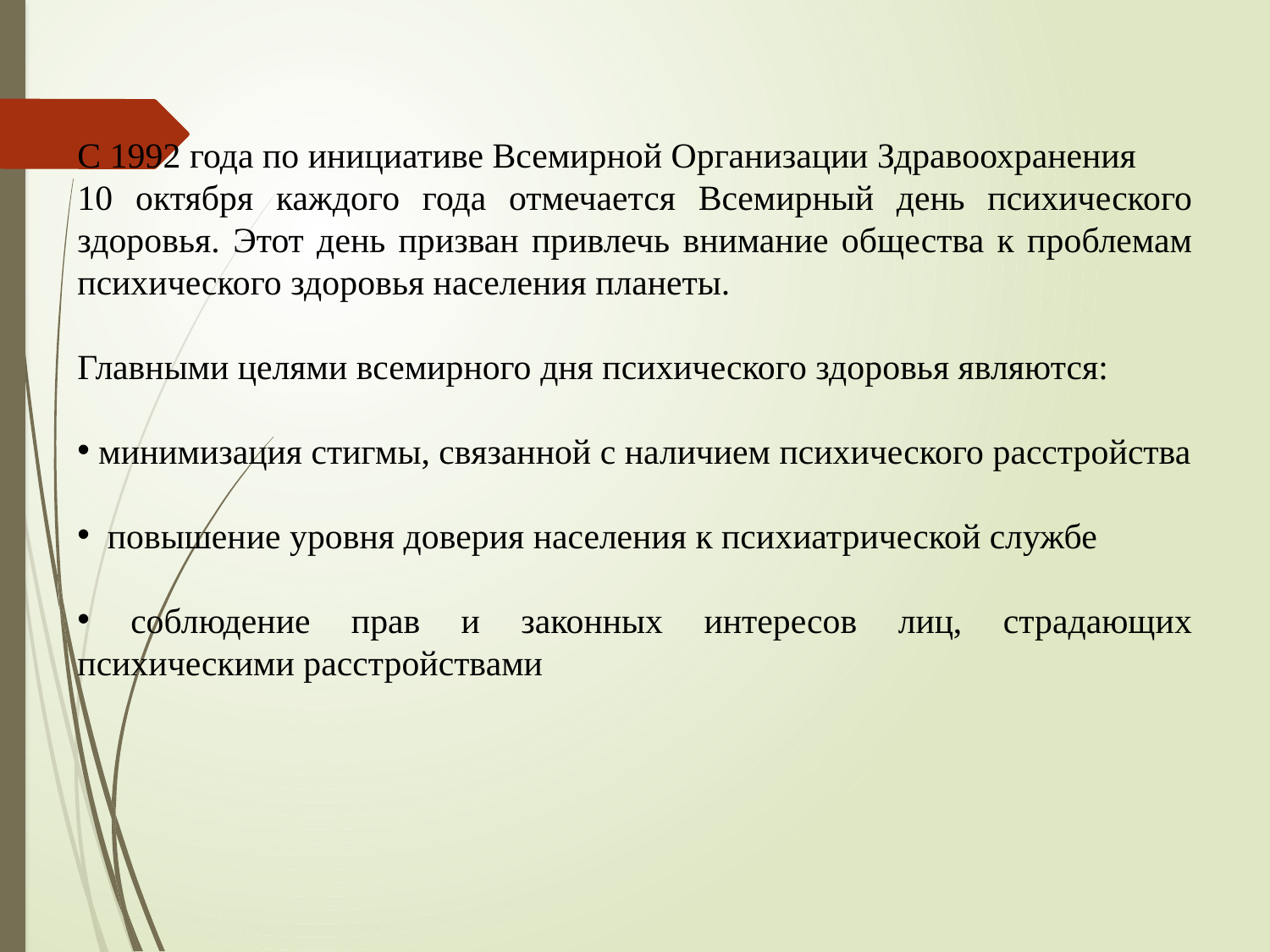

С 1992 года по инициативе Всемирной Организации Здравоохранения
10 октября каждого года отмечается Всемирный день психического здоровья. Этот день призван привлечь внимание общества к проблемам психического здоровья населения планеты.

Главными целями всемирного дня психического здоровья являются:

 минимизация стигмы, связанной с наличием психического расстройства

  повышение уровня доверия населения к психиатрической службе

 соблюдение прав и законных интересов лиц, страдающих психическими расстройствами